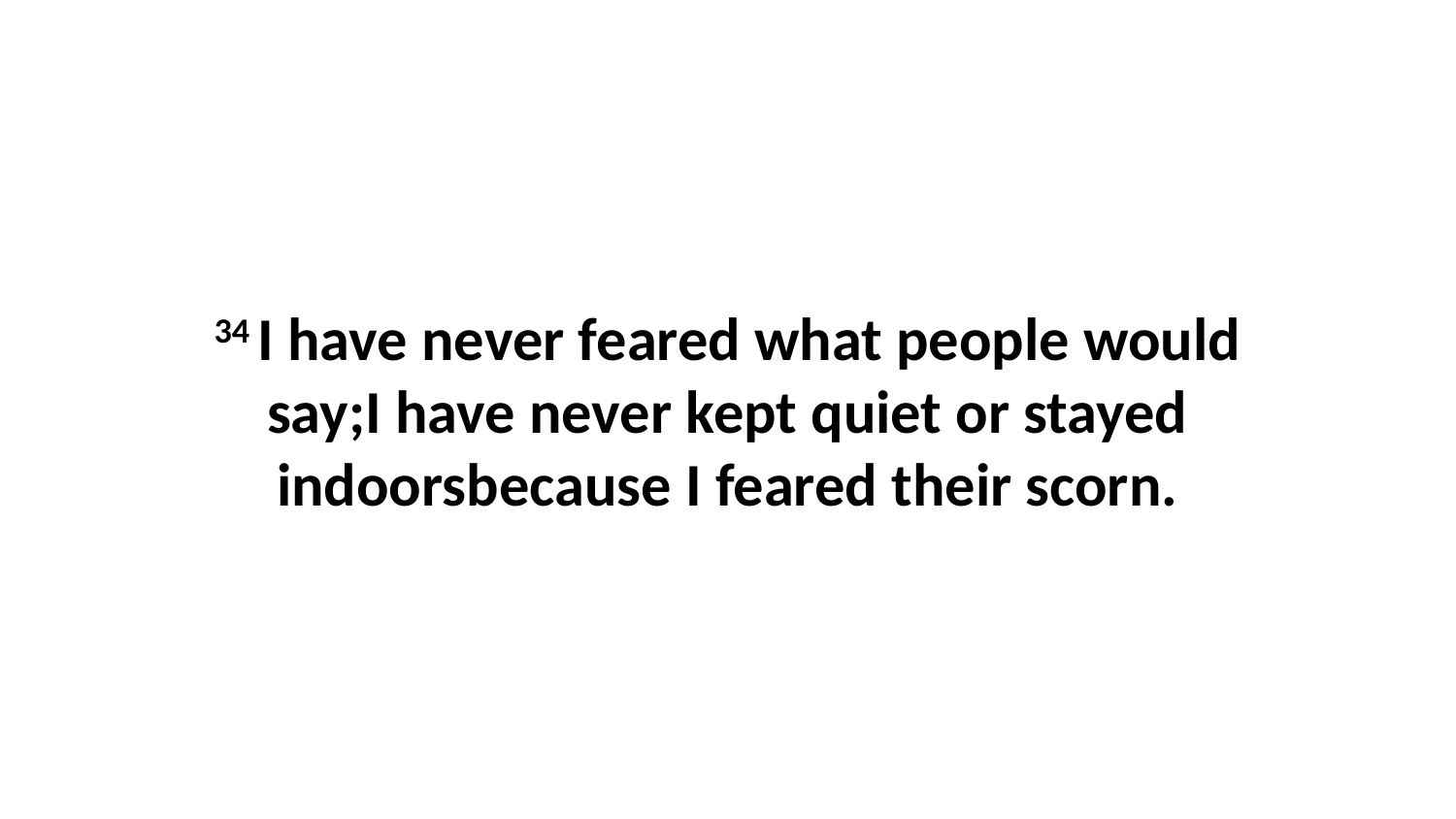

34 I have never feared what people would say;I have never kept quiet or stayed indoorsbecause I feared their scorn.